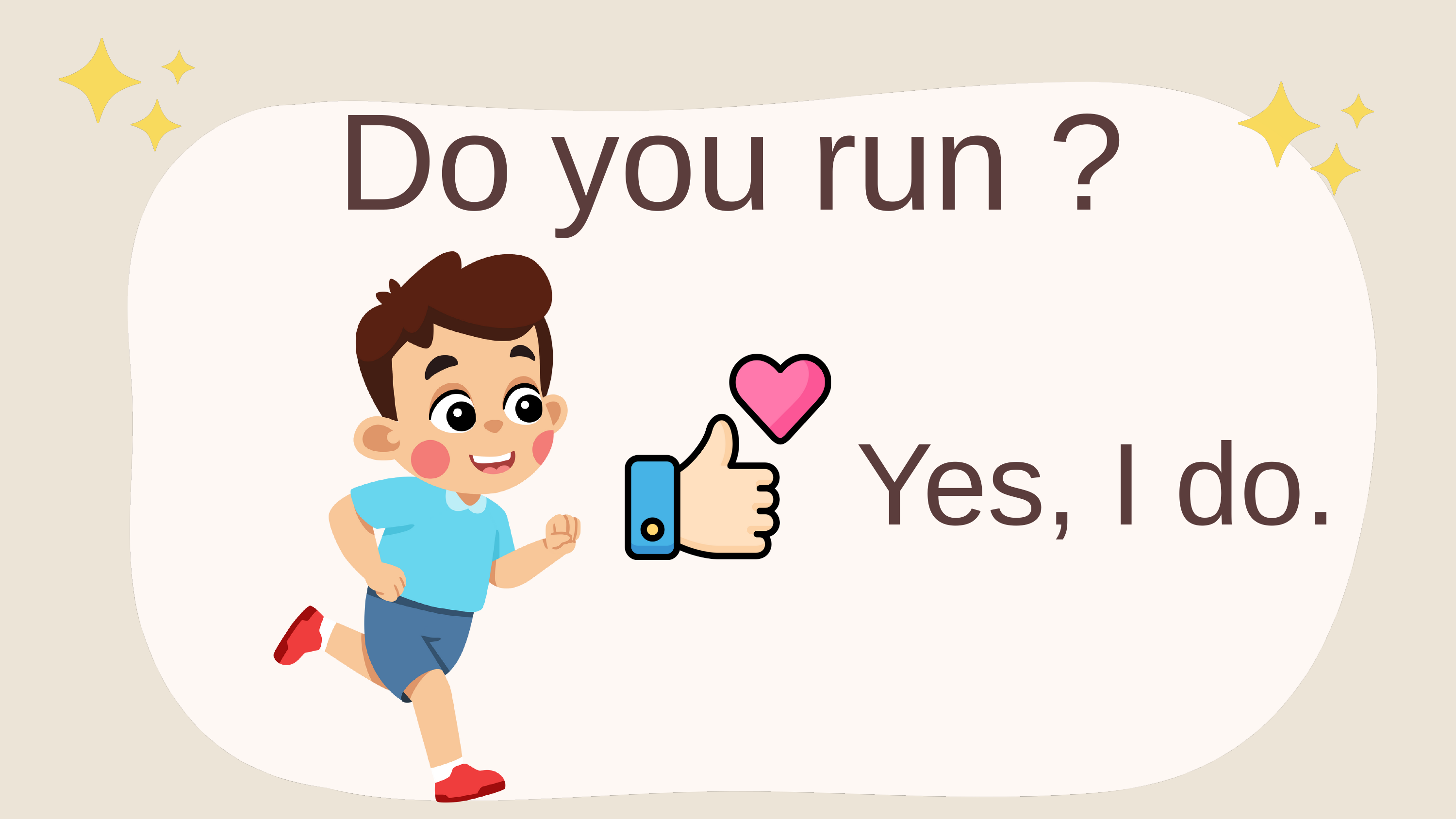

Do you run ?

Yes, I do.